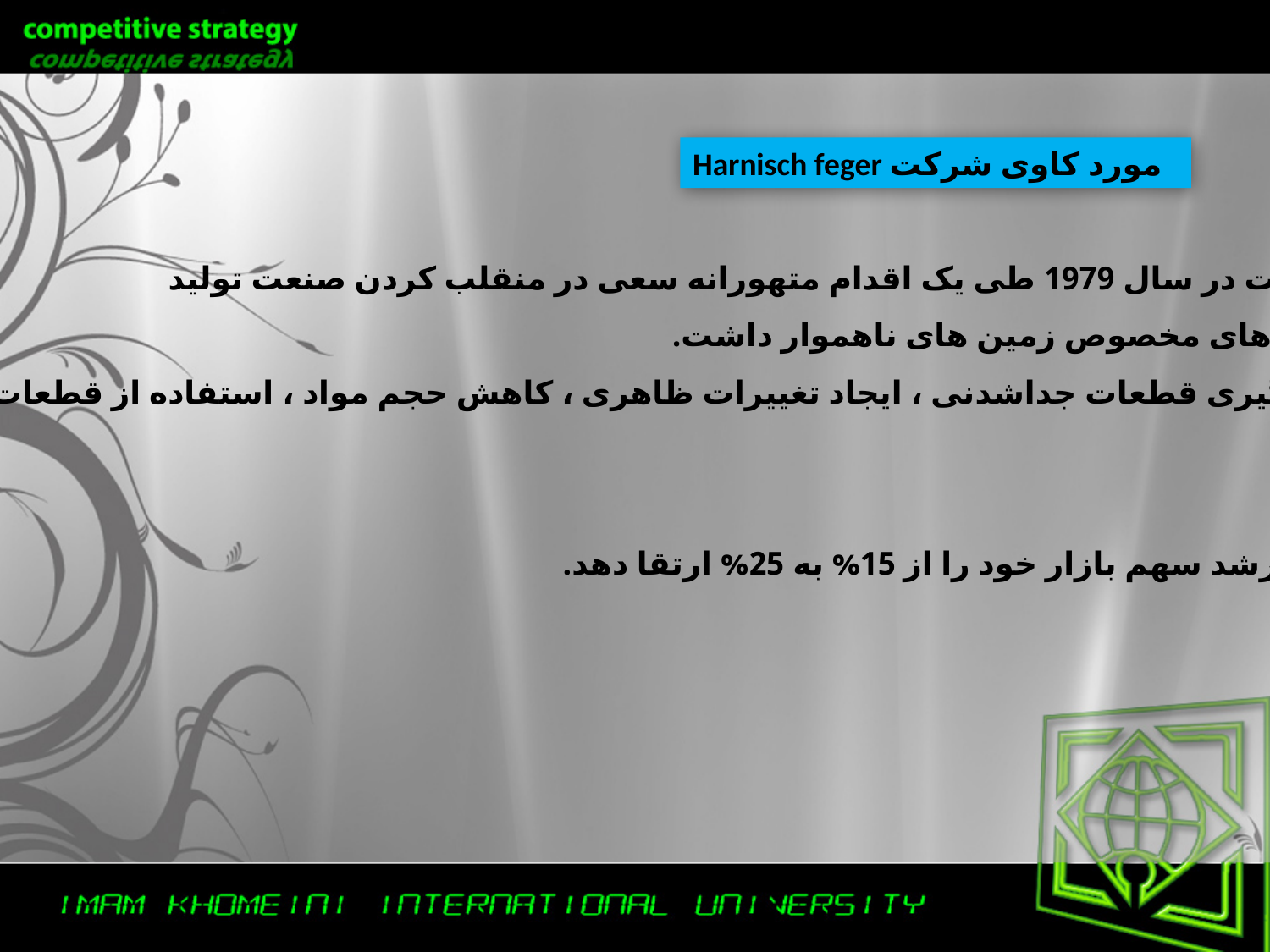

Harnisch feger مورد کاوی شرکت
این شرکت در سال 1979 طی یک اقدام متهورانه سعی در منقلب کردن صنعت تولید
 جرثقیل های مخصوص زمین های ناهموار داشت.
با به کارگیری قطعات جداشدنی ، ایجاد تغییرات ظاهری ، کاهش حجم مواد ، استفاده از قطعات مدولار
و...

توانست رشد سهم بازار خود را از 15% به 25% ارتقا دهد.